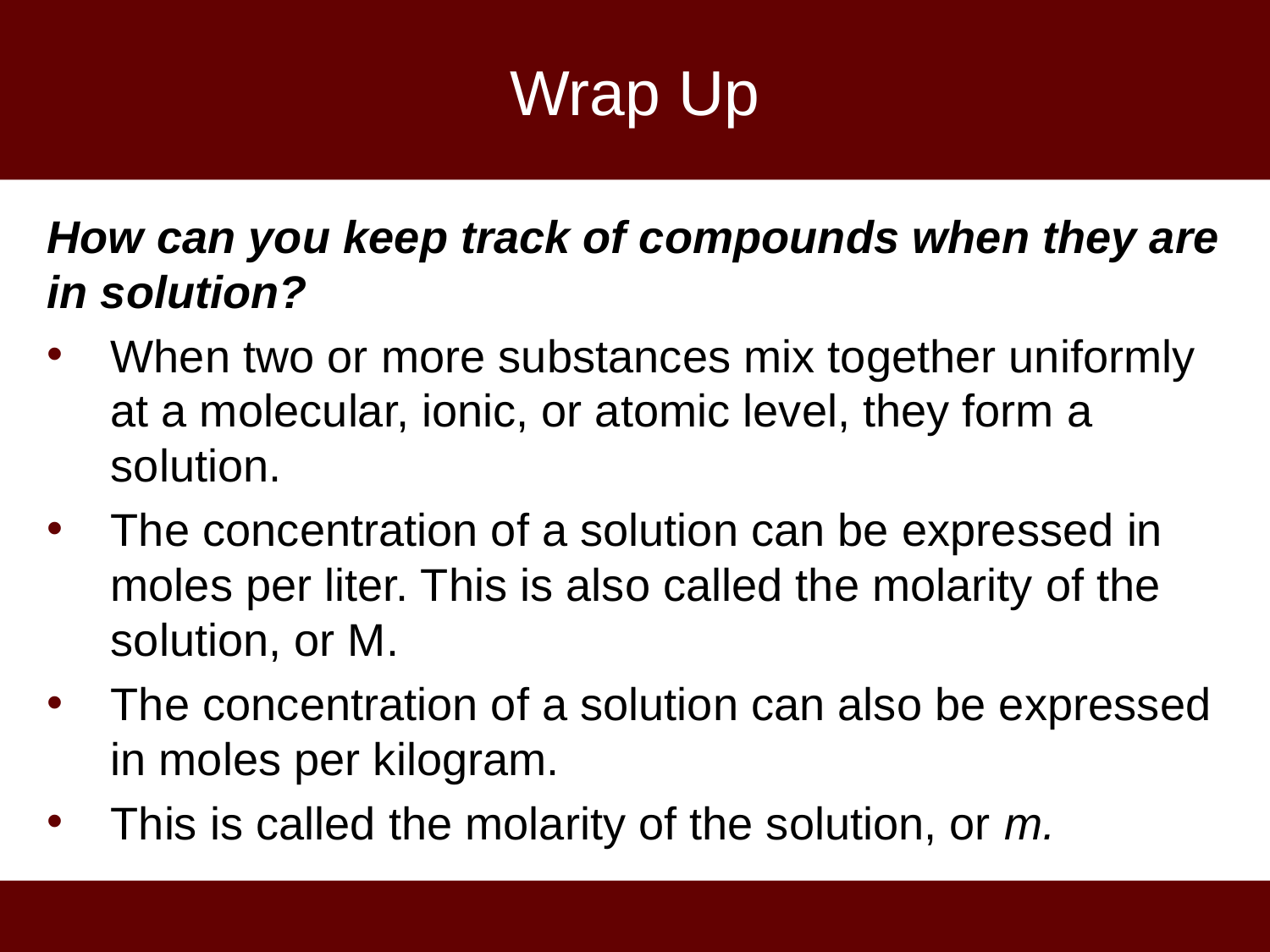

# Wrap Up
How can you keep track of compounds when they are in solution?
When two or more substances mix together uniformly at a molecular, ionic, or atomic level, they form a solution.
The concentration of a solution can be expressed in moles per liter. This is also called the molarity of the solution, or M.
The concentration of a solution can also be expressed in moles per kilogram.
This is called the molarity of the solution, or m.